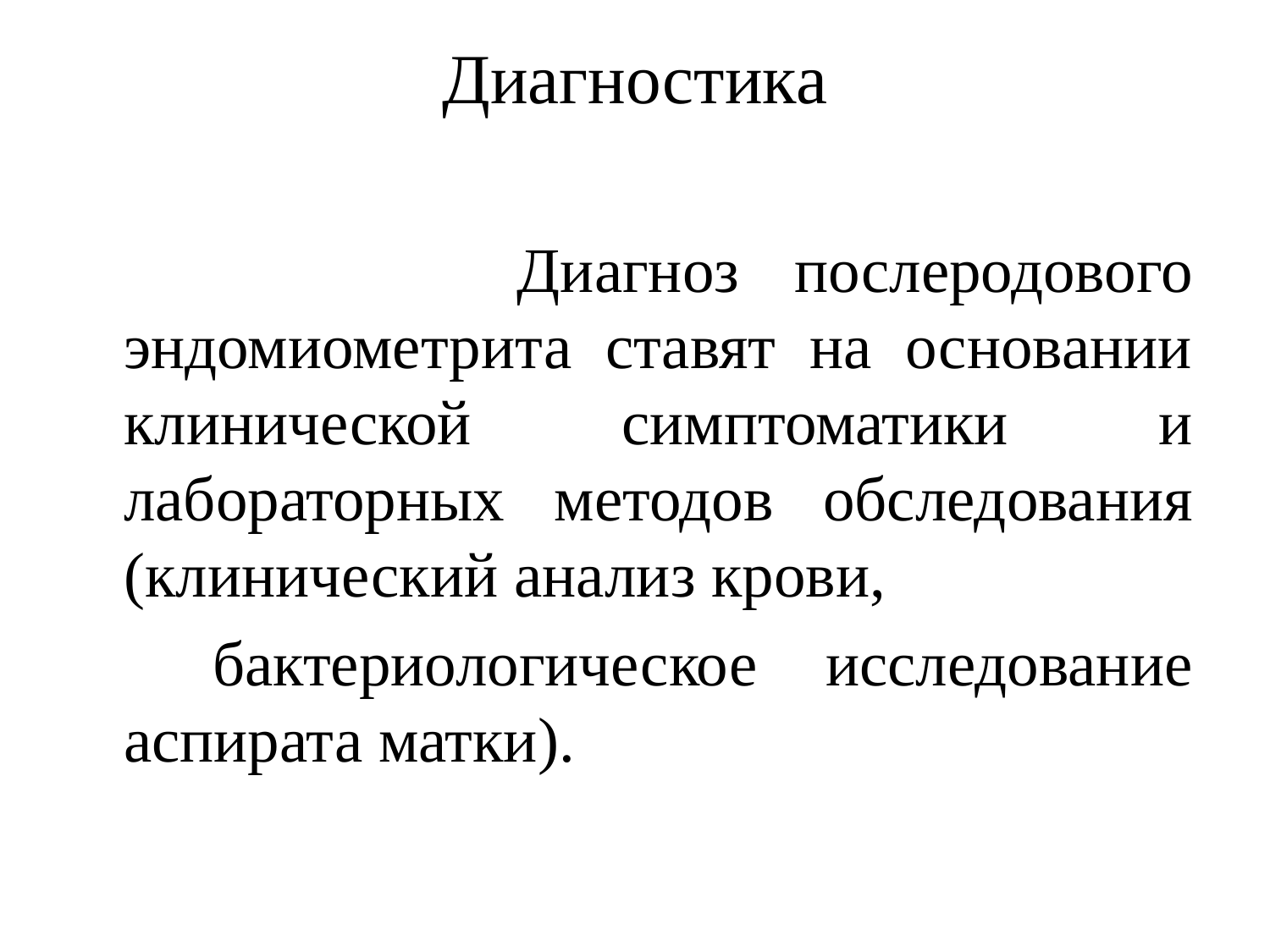

# Диагностика
        Диагноз послеродового эндомиометрита ставят на основании клинической симптоматики и лабораторных методов обследования (клинический анализ крови,
  бактериологическое исследование аспирата матки).